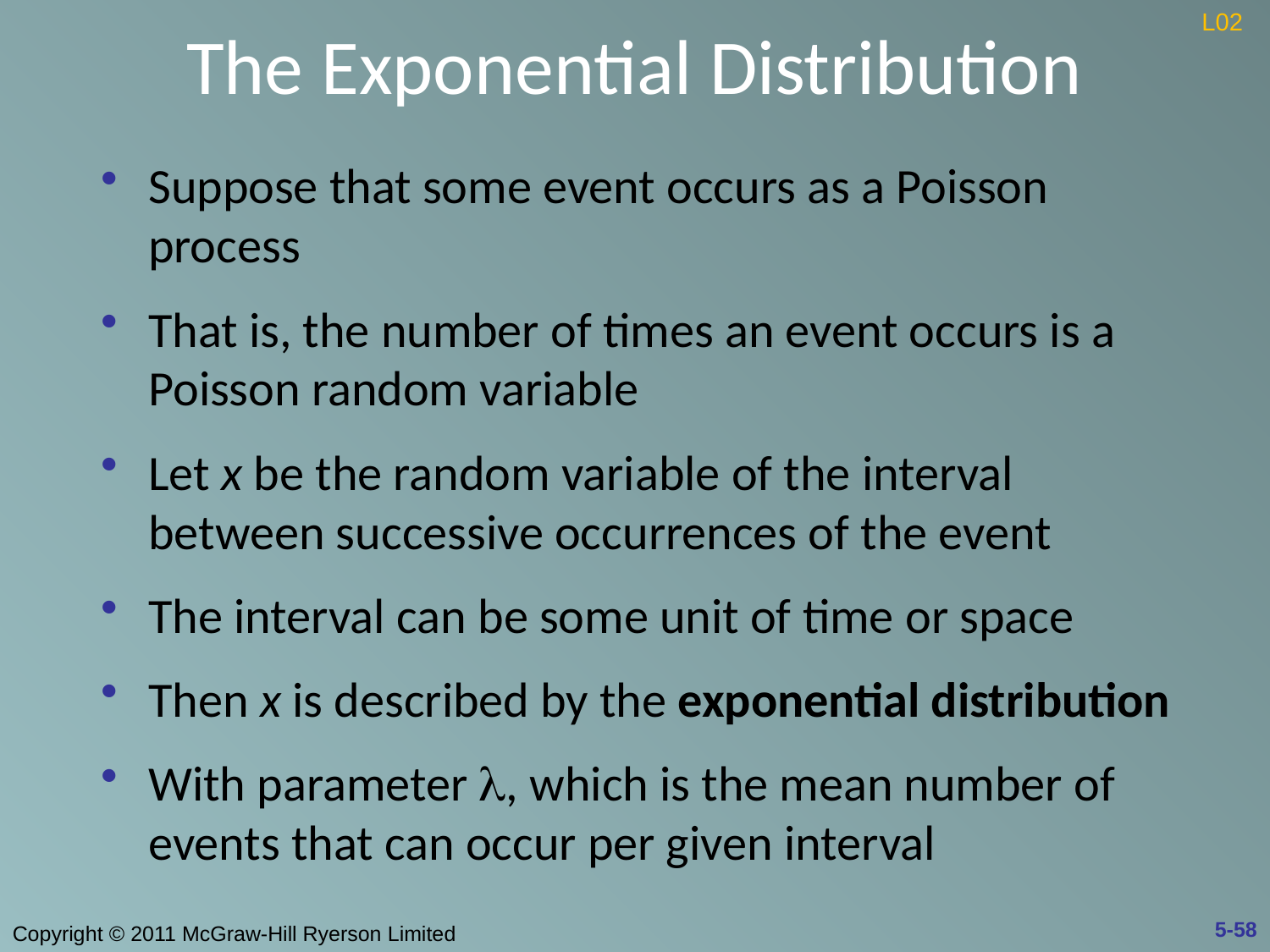

# The Exponential Distribution
L02
Suppose that some event occurs as a Poisson process
That is, the number of times an event occurs is a Poisson random variable
Let x be the random variable of the interval between successive occurrences of the event
The interval can be some unit of time or space
Then x is described by the exponential distribution
With parameter λ, which is the mean number of events that can occur per given interval

5-58